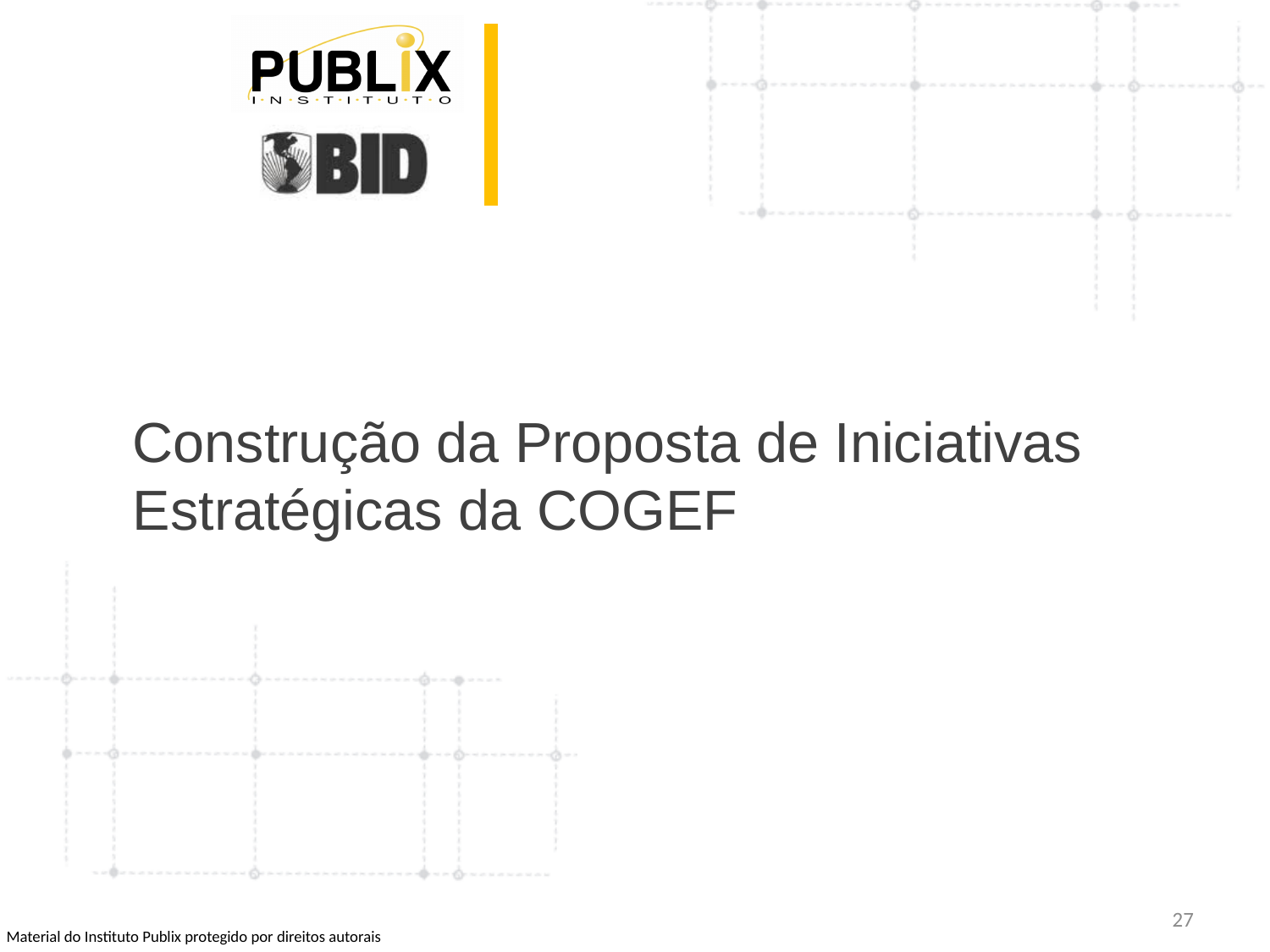

# Construção da Proposta de Iniciativas Estratégicas da COGEF
27